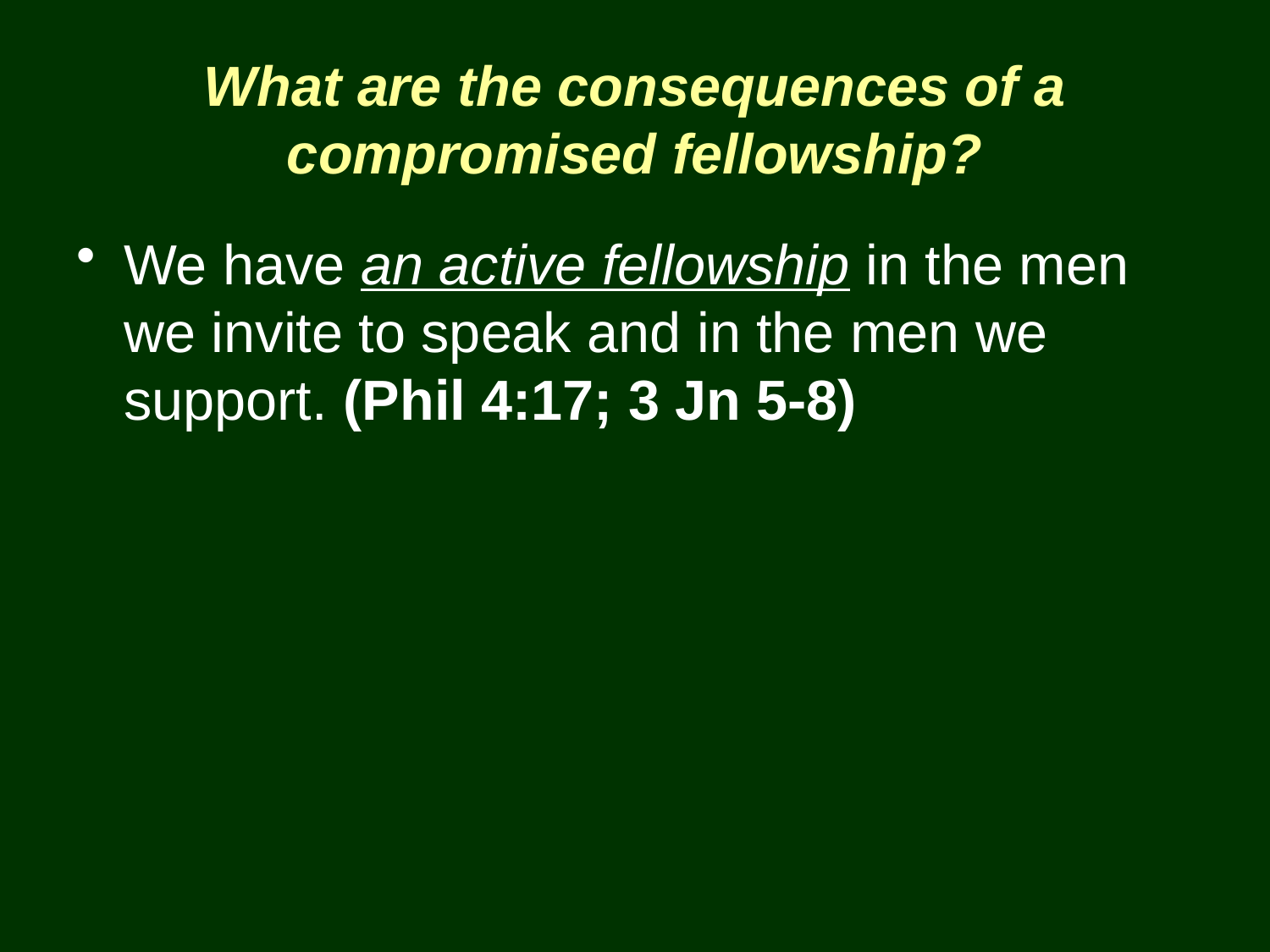

# What are the consequences of a compromised fellowship?
We have an active fellowship in the men we invite to speak and in the men we         support. (Phil 4:17; 3 Jn 5-8)